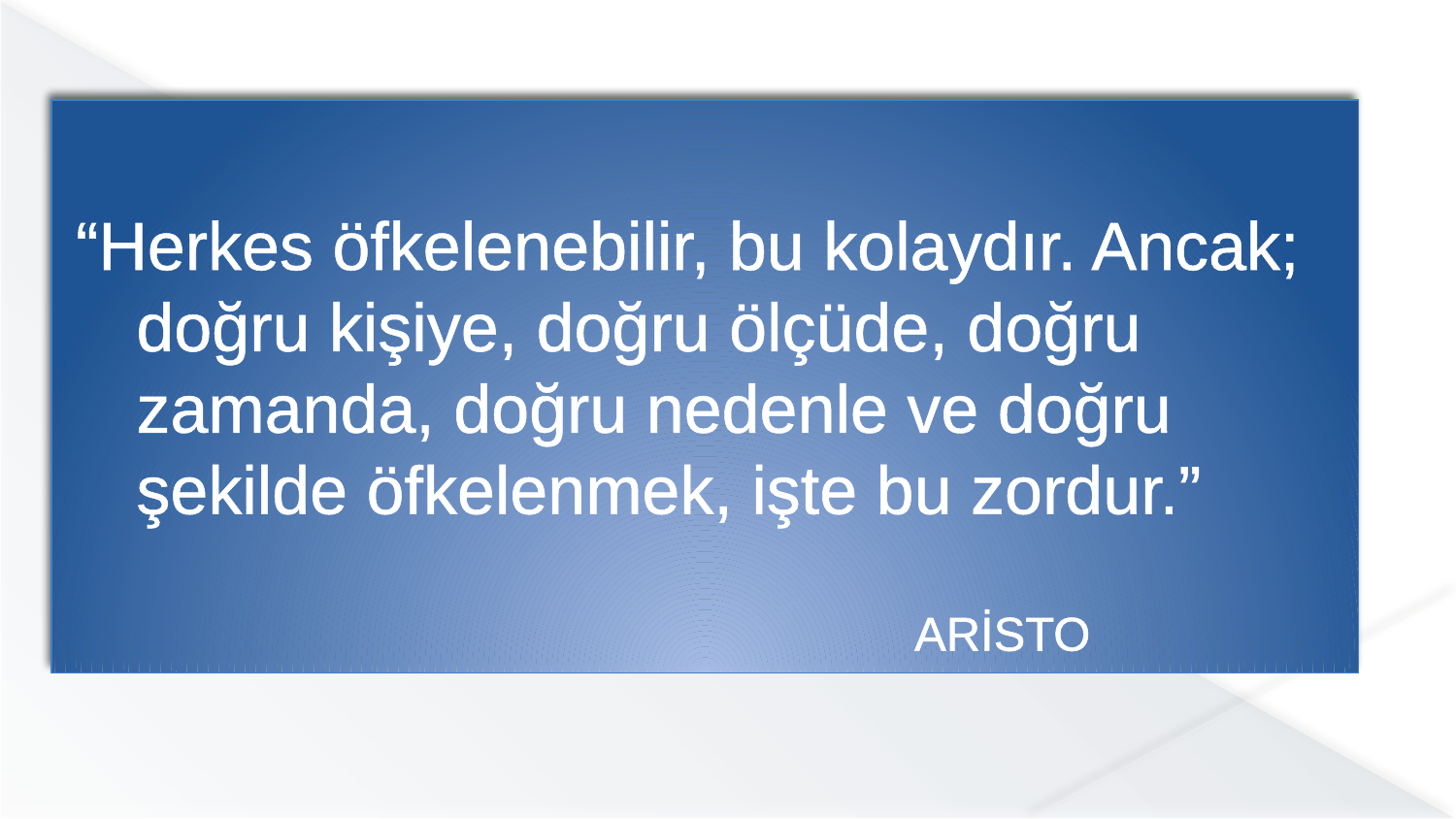

“Herkes öfkelenebilir, bu kolaydır. Ancak; doğru kişiye, doğru ölçüde, doğru zamanda, doğru nedenle ve doğru şekilde öfkelenmek, işte bu zordur.”

                                                                ARİSTO